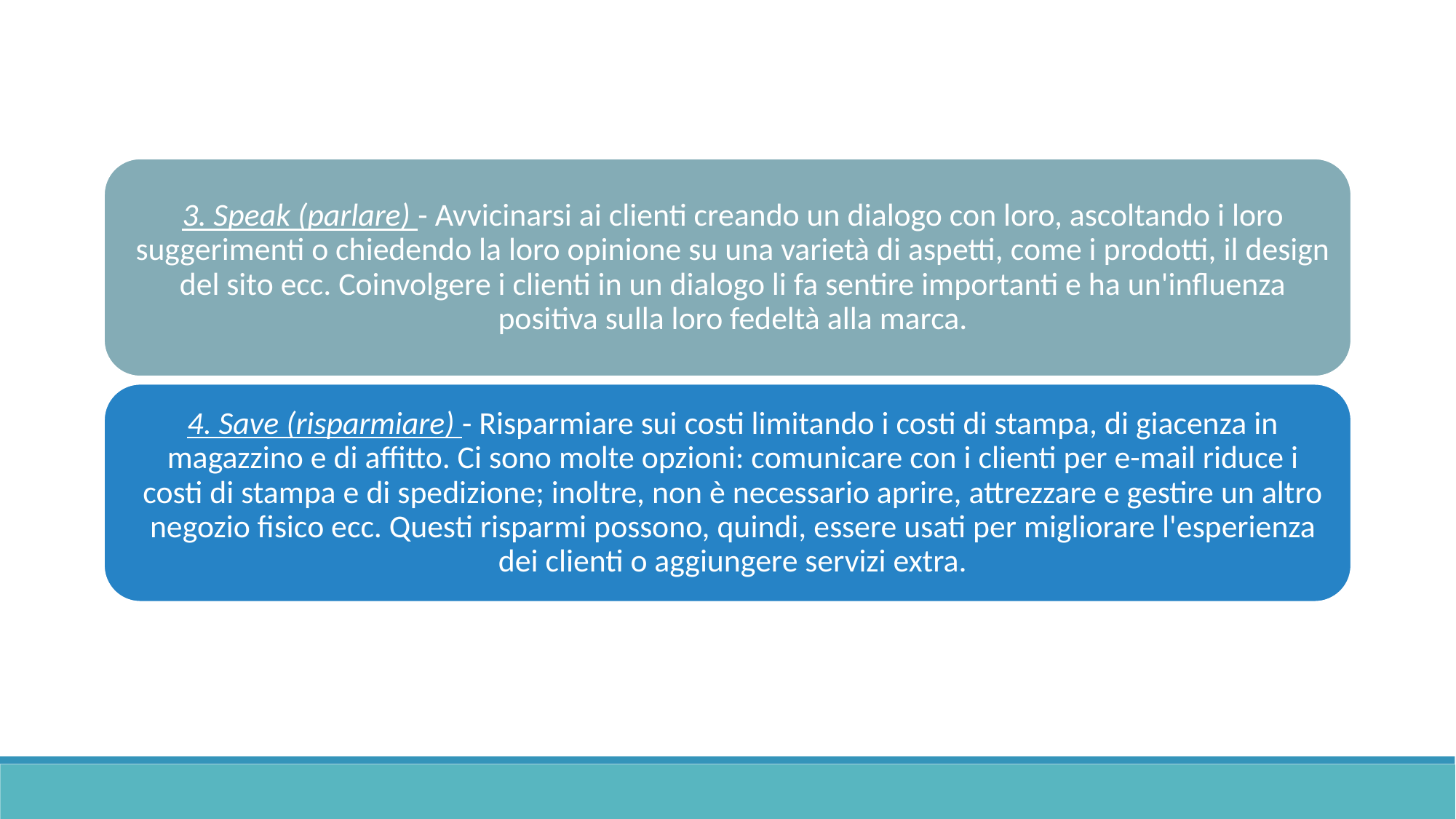

3. Speak (parlare) - Avvicinarsi ai clienti creando un dialogo con loro, ascoltando i loro suggerimenti o chiedendo la loro opinione su una varietà di aspetti, come i prodotti, il design del sito ecc. Coinvolgere i clienti in un dialogo li fa sentire importanti e ha un'influenza positiva sulla loro fedeltà alla marca.
4. Save (risparmiare) - Risparmiare sui costi limitando i costi di stampa, di giacenza in magazzino e di affitto. Ci sono molte opzioni: comunicare con i clienti per e-mail riduce i costi di stampa e di spedizione; inoltre, non è necessario aprire, attrezzare e gestire un altro negozio fisico ecc. Questi risparmi possono, quindi, essere usati per migliorare l'esperienza dei clienti o aggiungere servizi extra.